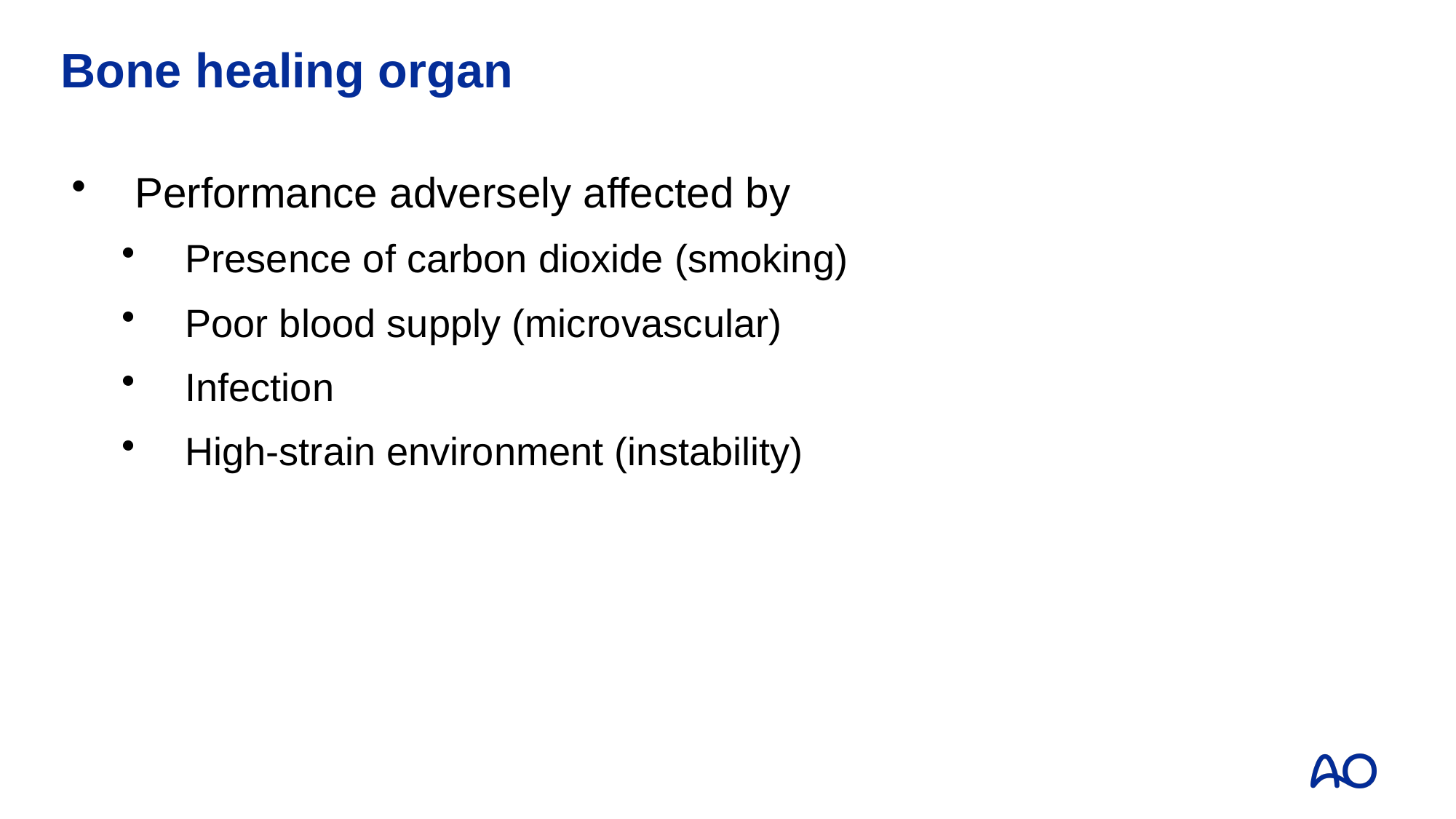

# Bone healing organ
Performance adversely affected by
Presence of carbon dioxide (smoking)
Poor blood supply (microvascular)
Infection
High-strain environment (instability)